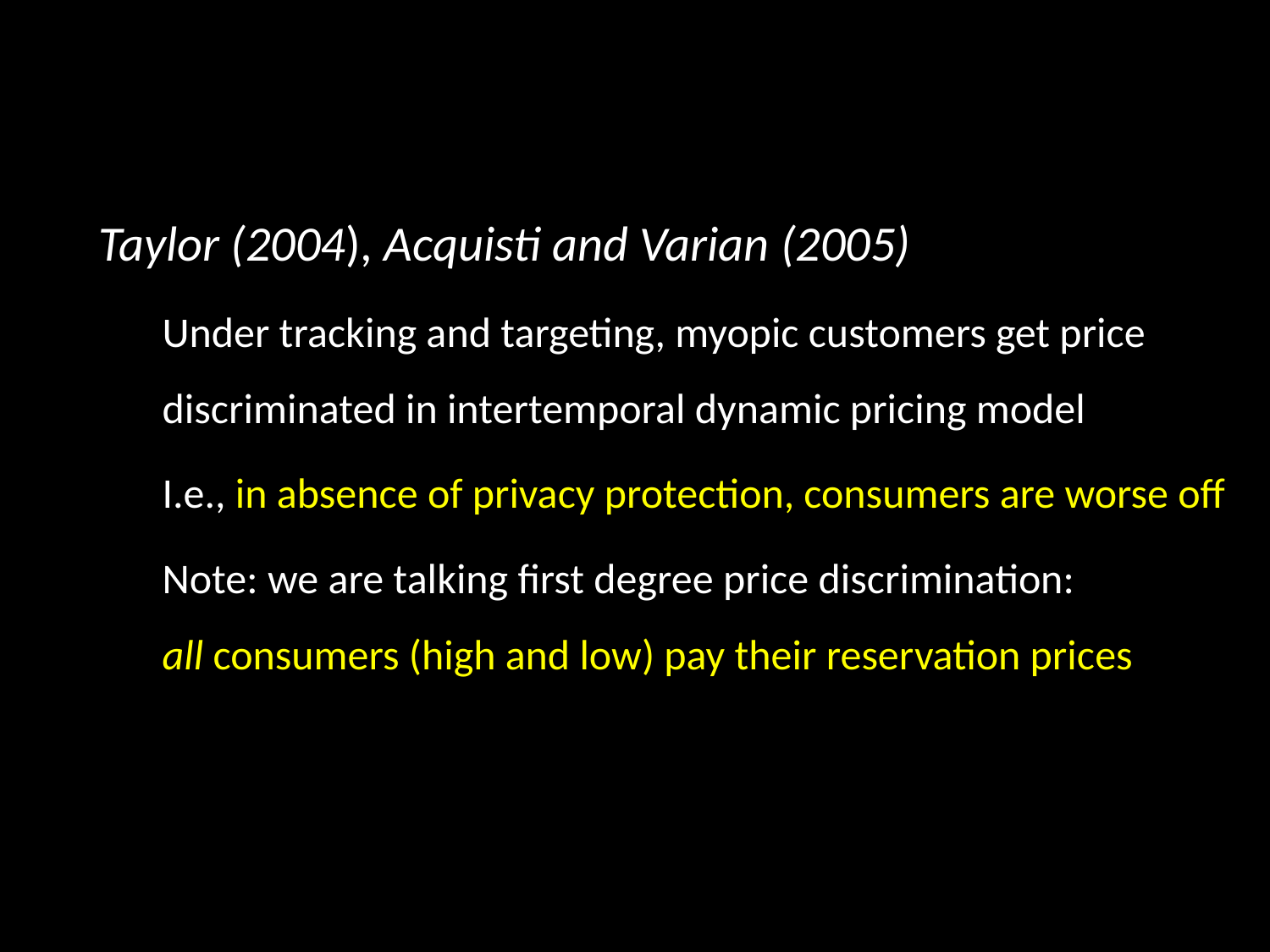

Taylor (2004), Acquisti and Varian (2005)
Under tracking and targeting, myopic customers get price discriminated in intertemporal dynamic pricing model
I.e., in absence of privacy protection, consumers are worse off
Note: we are talking first degree price discrimination:
all consumers (high and low) pay their reservation prices